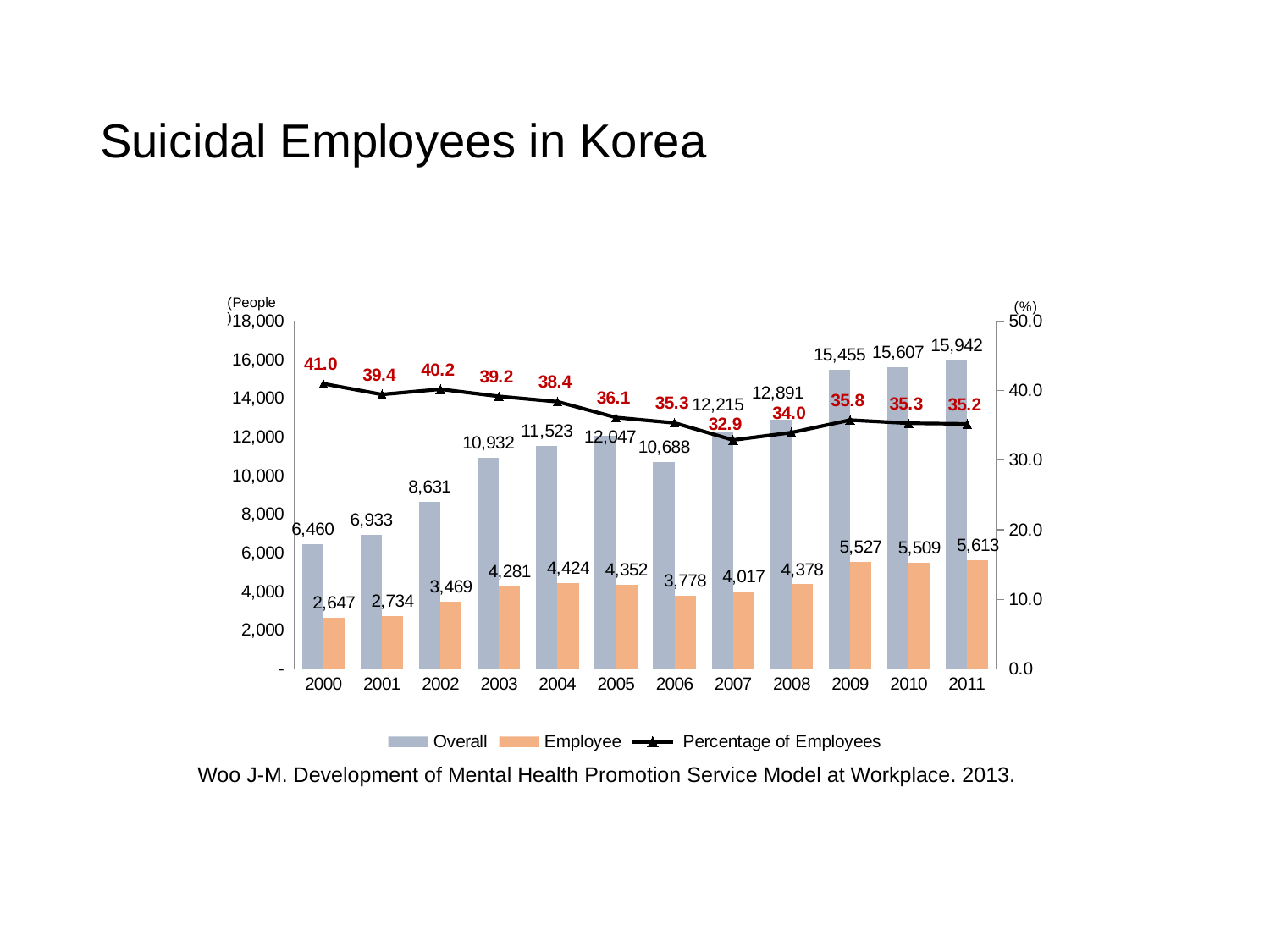

# Suicidal Employees in Korea

### Chart

| Category |  |  |  Percentage of Employees |
|---|---|---|---|
| 2000 | 6460.0 | 2647.0 | 40.975232198142415 |
| 2001 | 6933.0 | 2734.0 | 39.43458820135584 |
| 2002 | 8631.0 | 3469.0 | 40.19232997335189 |
| 2003 | 10932.0 | 4281.0 | 39.1602634467618 |
| 2004 | 11523.0 | 4424.0 | 38.39277965807516 |
| 2005 | 12047.0 | 4352.0 | 36.125176392462876 |
| 2006 | 10688.0 | 3778.0 | 35.34805389221555 |
| 2007 | 12215.0 | 4017.0 | 32.8857961522718 |
| 2008 | 12891.0 | 4378.0 | 33.9616786905593 |
| 2009 | 15455.0 | 5527.0 | 35.761889356195404 |
| 2010 | 15607.0 | 5509.0 | 35.298263599666804 |
| 2011 | 15942.0 | 5613.0 | 35.208882197967625 |
Woo J-M. Development of Mental Health Promotion Service Model at Workplace. 2013.